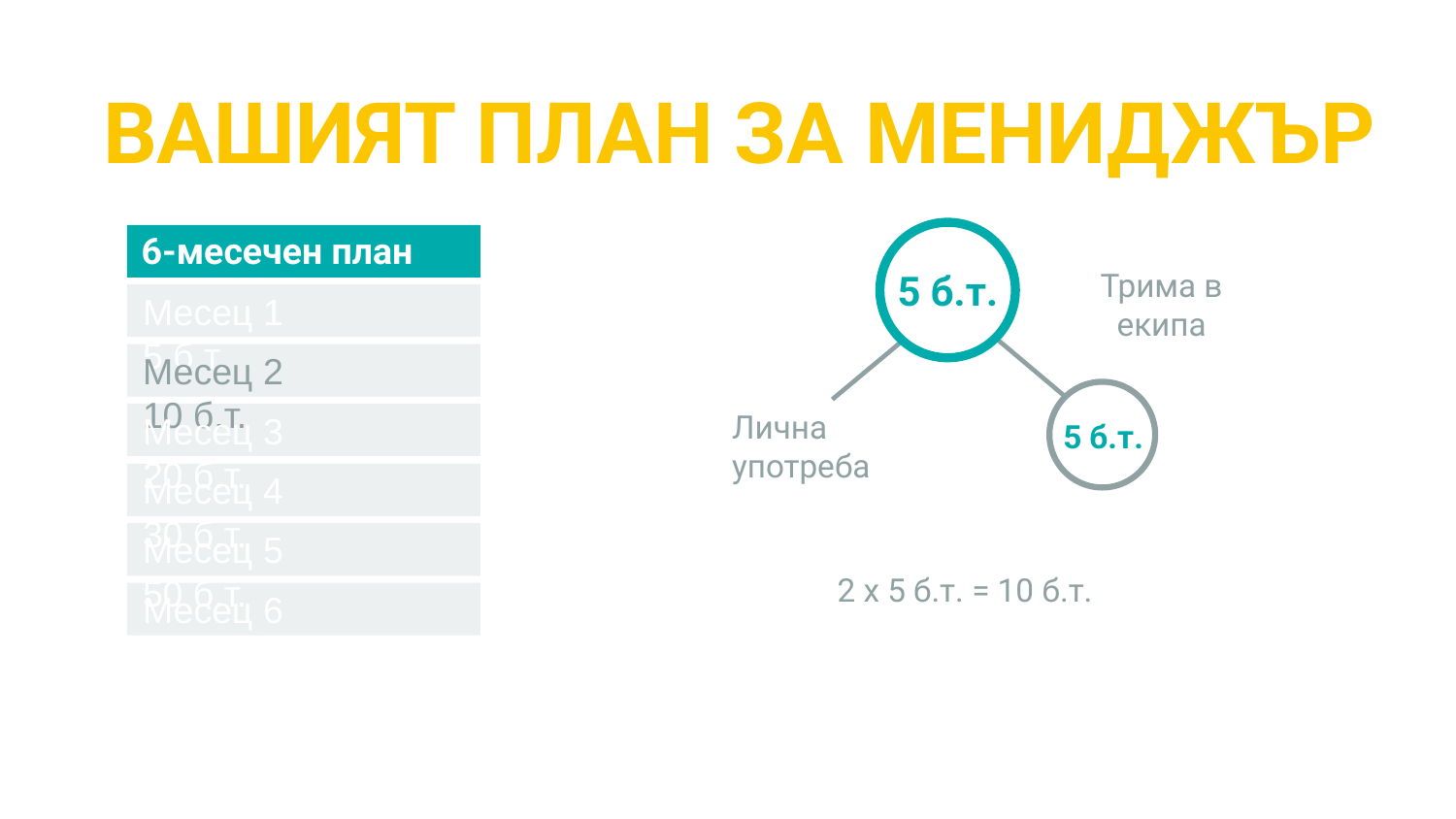

ВАШИЯТ ПЛАН ЗА МЕНИДЖЪР
6-месечен план

Трима в екипа
5 б.т.
Месец 1          	   5 б.т.

Месец 2         	 10 б.т.

Лична употреба
Месец 3         	 20 б.т.

5 б.т.
Месец 4         	 30 б.т.

Месец 5         	 50 б.т.

2 х 5 б.т. = 10 б.т.
Месец 6         	 70 б.т.